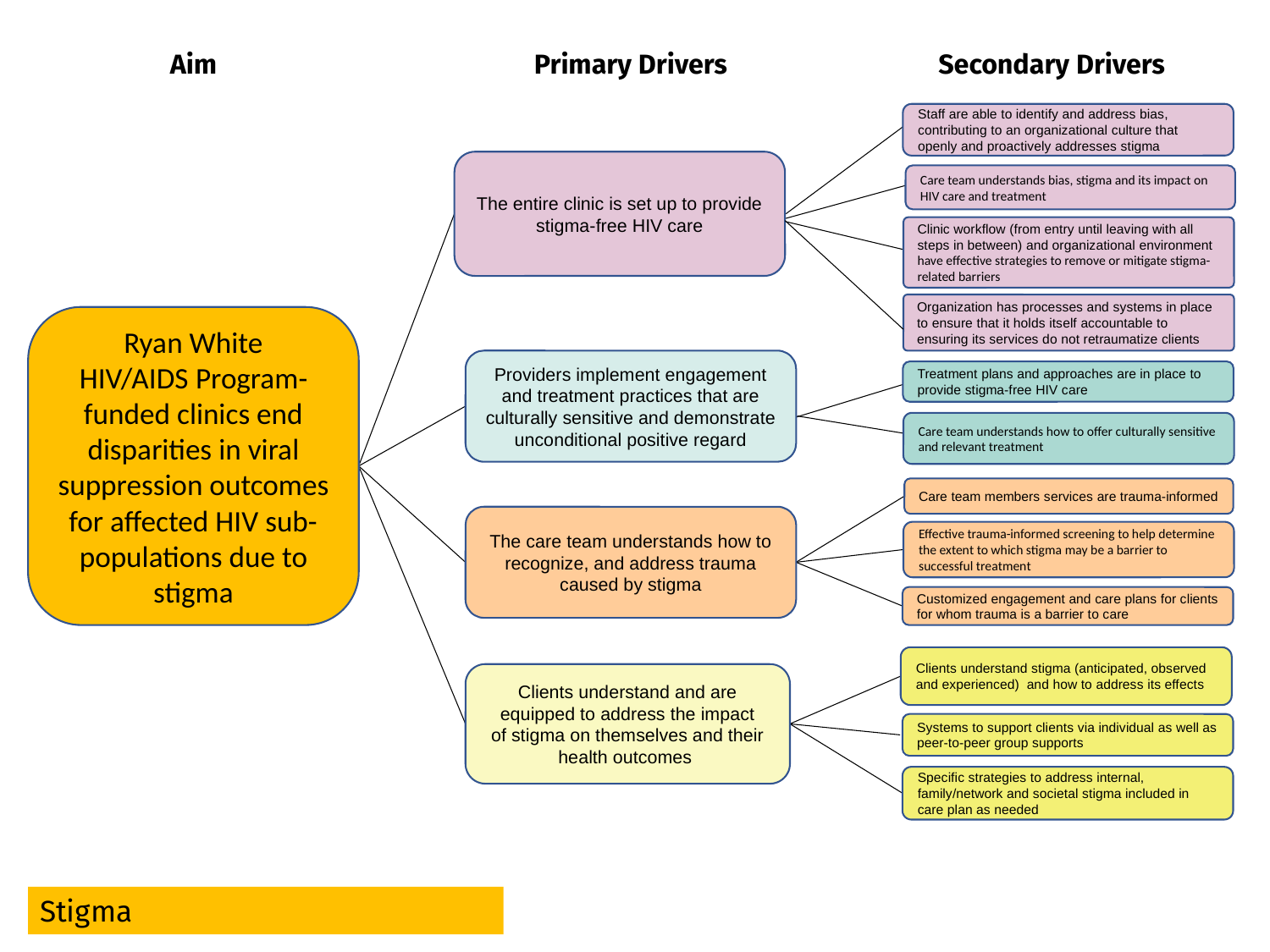

Aim
Primary Drivers
Secondary Drivers
Staff are able to identify and address bias, contributing to an organizational culture that openly and proactively addresses stigma
The entire clinic is set up to provide stigma-free HIV care
Care team understands bias, stigma and its impact on HIV care and treatment
Clinic workflow (from entry until leaving with all steps in between) and organizational environment have effective strategies to remove or mitigate stigma-related barriers
Organization has processes and systems in place to ensure that it holds itself accountable to ensuring its services do not retraumatize clients
Ryan White HIV/AIDS Program-funded clinics end disparities in viral suppression outcomes for affected HIV sub-populations due to stigma
Providers implement engagement and treatment practices that are culturally sensitive and demonstrate unconditional positive regard
Treatment plans and approaches are in place to provide stigma-free HIV care
Care team understands how to offer culturally sensitive and relevant treatment
Care team members services are trauma-informed
The care team understands how to recognize, and address trauma caused by stigma
Effective trauma-informed screening to help determine the extent to which stigma may be a barrier to successful treatment
Customized engagement and care plans for clients for whom trauma is a barrier to care
Clients understand stigma (anticipated, observed and experienced)  and how to address its effects
Clients understand and are equipped to address the impact of stigma on themselves and their health outcomes
Systems to support clients via individual as well as peer-to-peer group supports
Specific strategies to address internal, family/network and societal stigma included in care plan as needed
Stigma